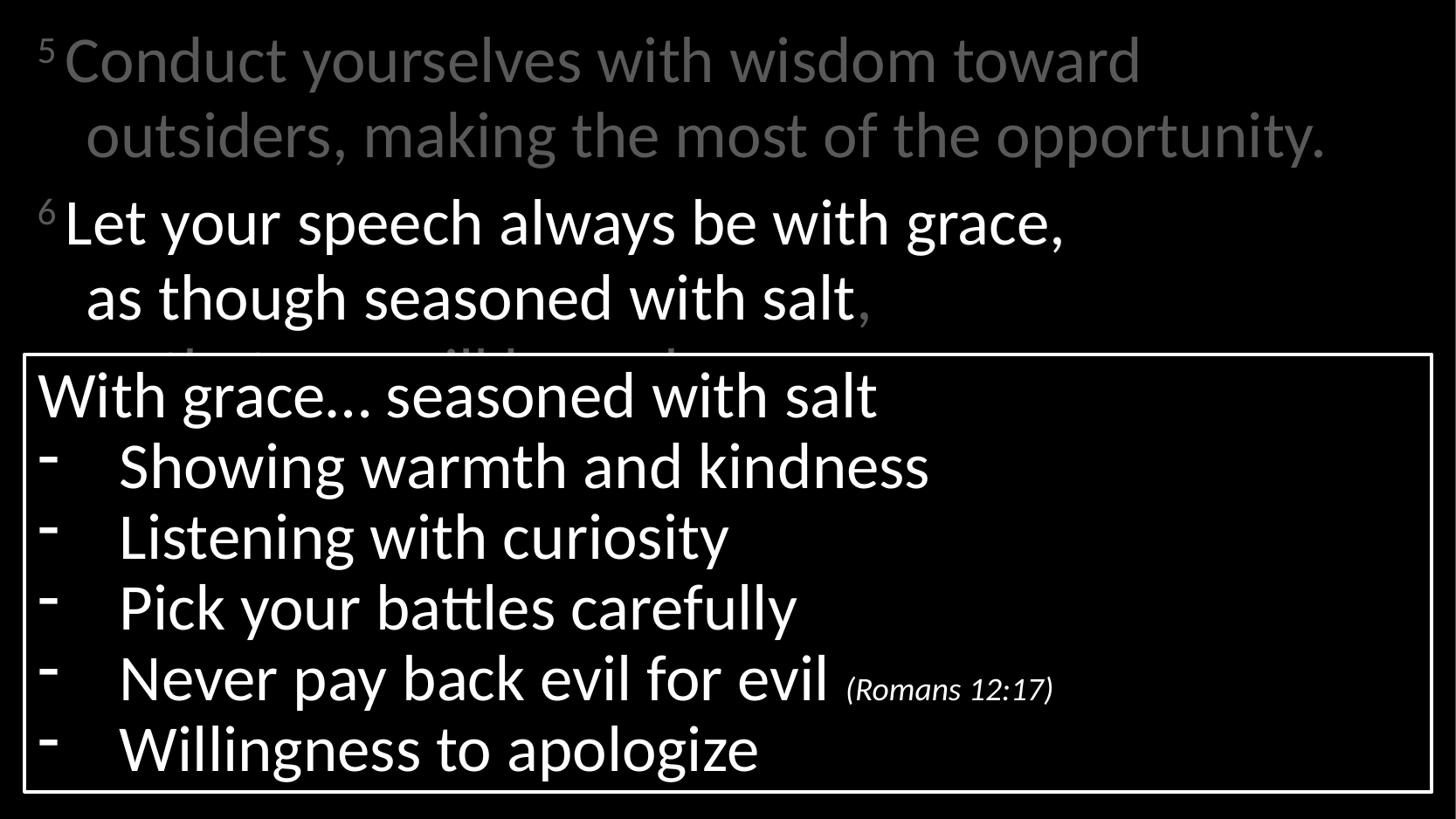

5 Conduct yourselves with wisdom toward outsiders, making the most of the opportunity.
6 Let your speech always be with grace,
as though seasoned with salt,
so that you will know how you
should respond to each person.
With grace… seasoned with salt
Showing warmth and kindness
Listening with curiosity
Pick your battles carefully
Never pay back evil for evil (Romans 12:17)
Willingness to apologize
2. Wise Conduct
# Colossians 4